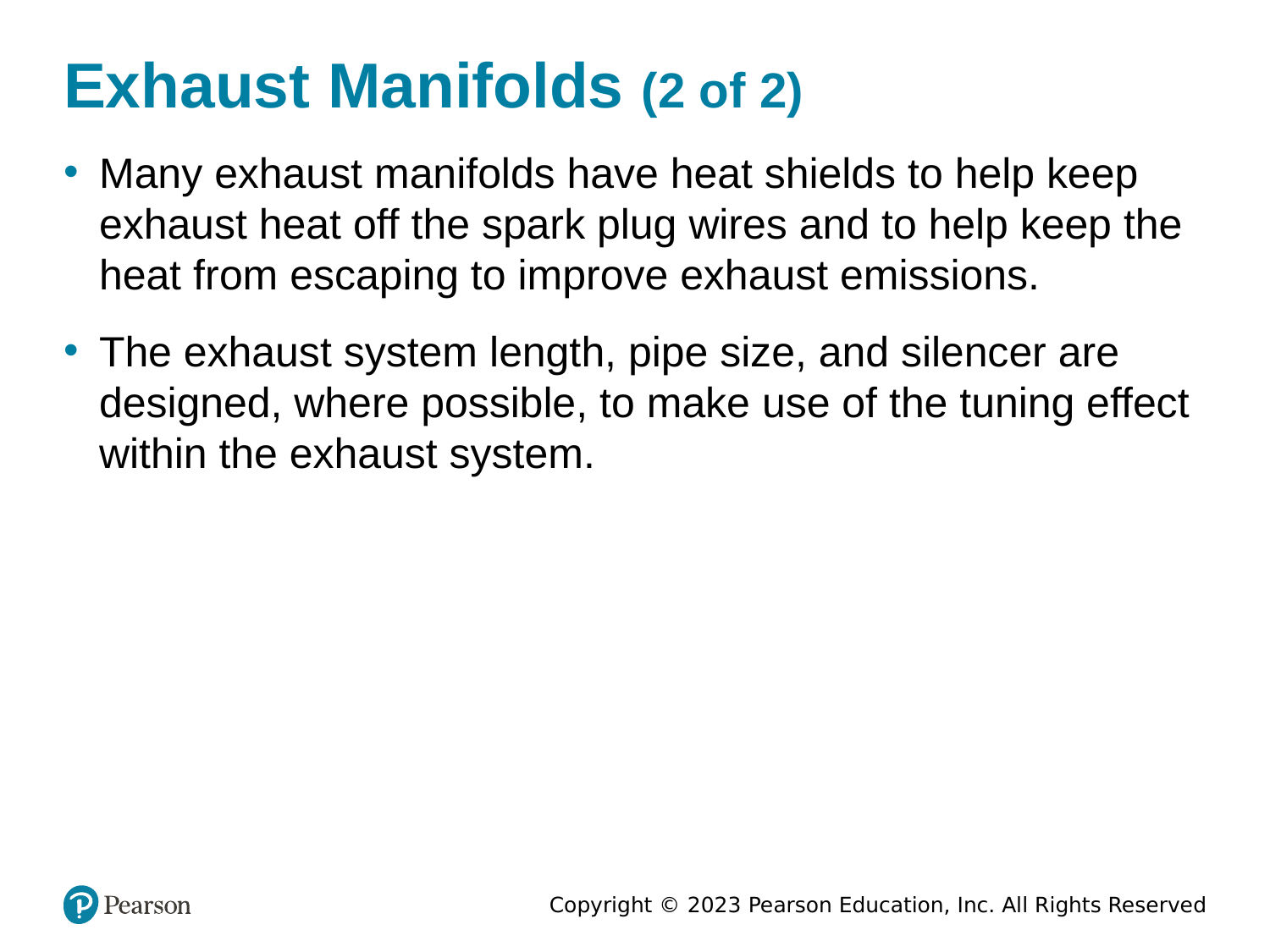

# Exhaust Manifolds (2 of 2)
Many exhaust manifolds have heat shields to help keep exhaust heat off the spark plug wires and to help keep the heat from escaping to improve exhaust emissions.
The exhaust system length, pipe size, and silencer are designed, where possible, to make use of the tuning effect within the exhaust system.